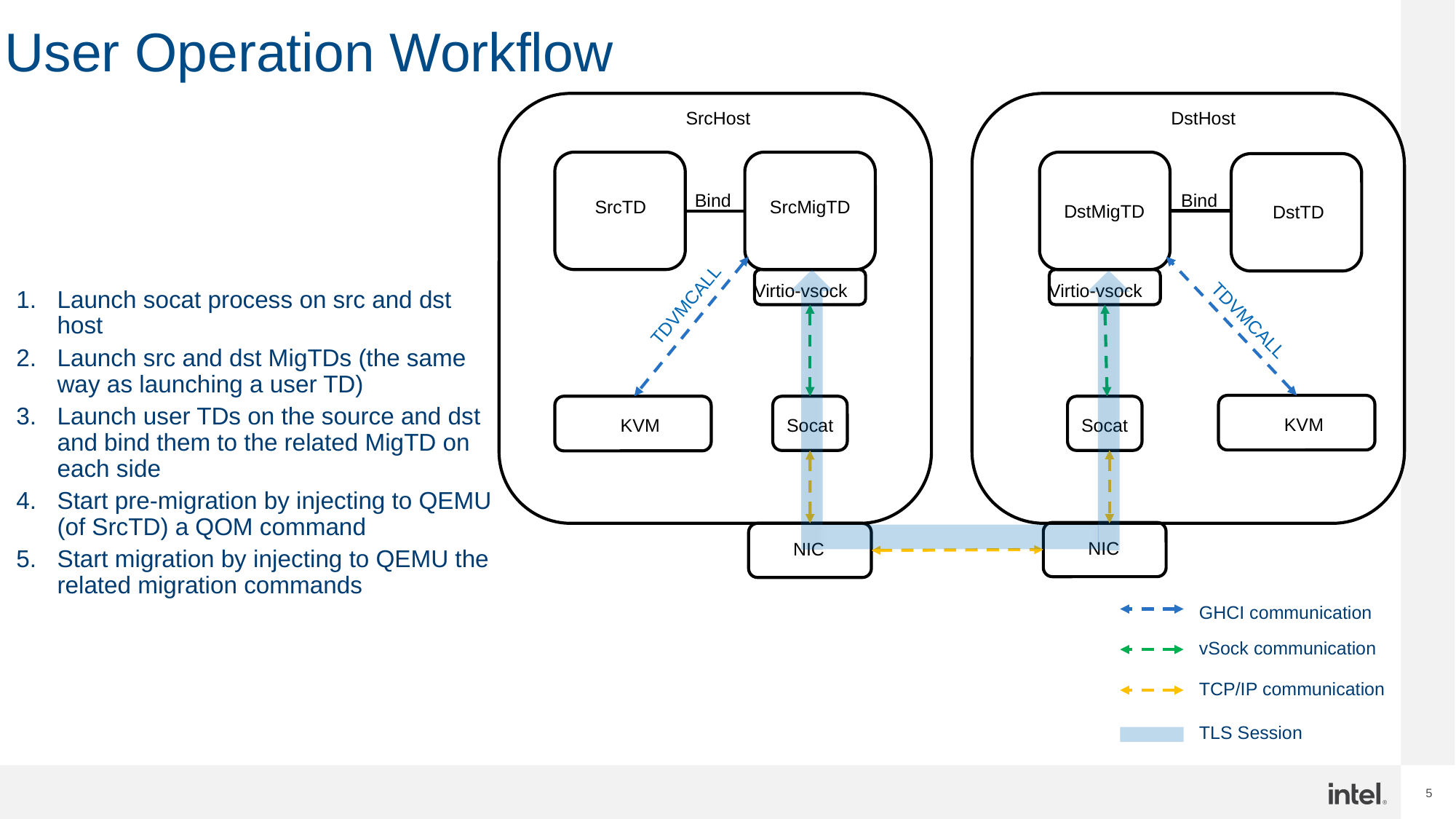

# User Operation Workflow

SrcHost
DstHost

SrcTD

Virtio-vsock
SrcMigTD

Virtio-vsock
DstMigTD

DstTD
Bind
Bind

Launch socat process on src and dst host
Launch src and dst MigTDs (the same way as launching a user TD)
Launch user TDs on the source and dst and bind them to the related MigTD on each side
Start pre-migration by injecting to QEMU (of SrcTD) a QOM command
Start migration by injecting to QEMU the related migration commands

TDVMCALL
TDVMCALL

KVM

Socat

Socat

KVM

NIC

NIC
GHCI communication
vSock communication
TCP/IP communication
TLS Session